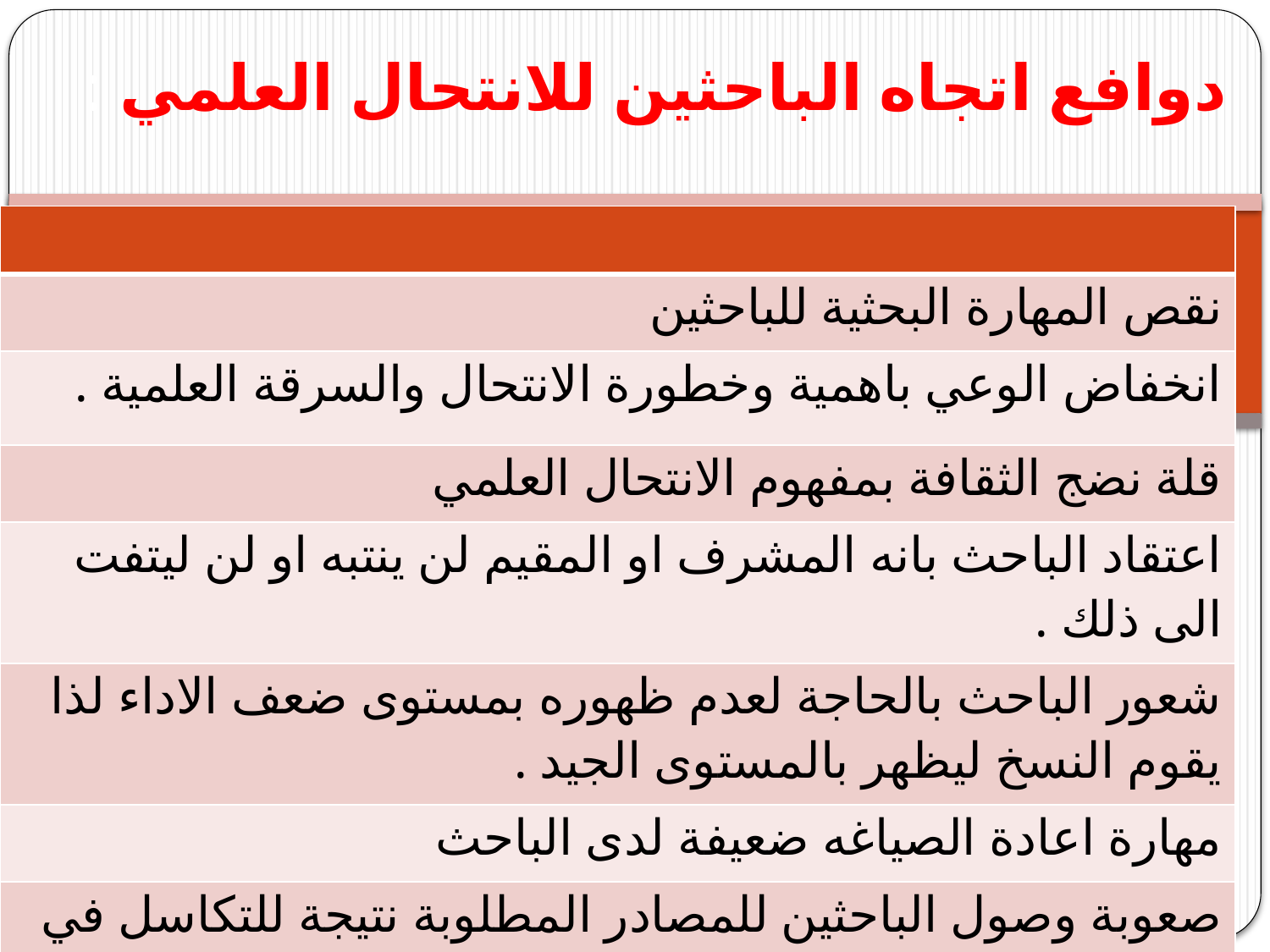

# دوافع اتجاه الباحثين للانتحال العلمي :
|  |
| --- |
| نقص المهارة البحثية للباحثين |
| انخفاض الوعي باهمية وخطورة الانتحال والسرقة العلمية . |
| قلة نضج الثقافة بمفهوم الانتحال العلمي |
| اعتقاد الباحث بانه المشرف او المقيم لن ينتبه او لن ليتفت الى ذلك . |
| شعور الباحث بالحاجة لعدم ظهوره بمستوى ضعف الاداء لذا يقوم النسخ ليظهر بالمستوى الجيد . |
| مهارة اعادة الصياغه ضعيفة لدى الباحث |
| صعوبة وصول الباحثين للمصادر المطلوبة نتيجة للتكاسل في البحث عن المصادر او ضعف الوصول اليها . |